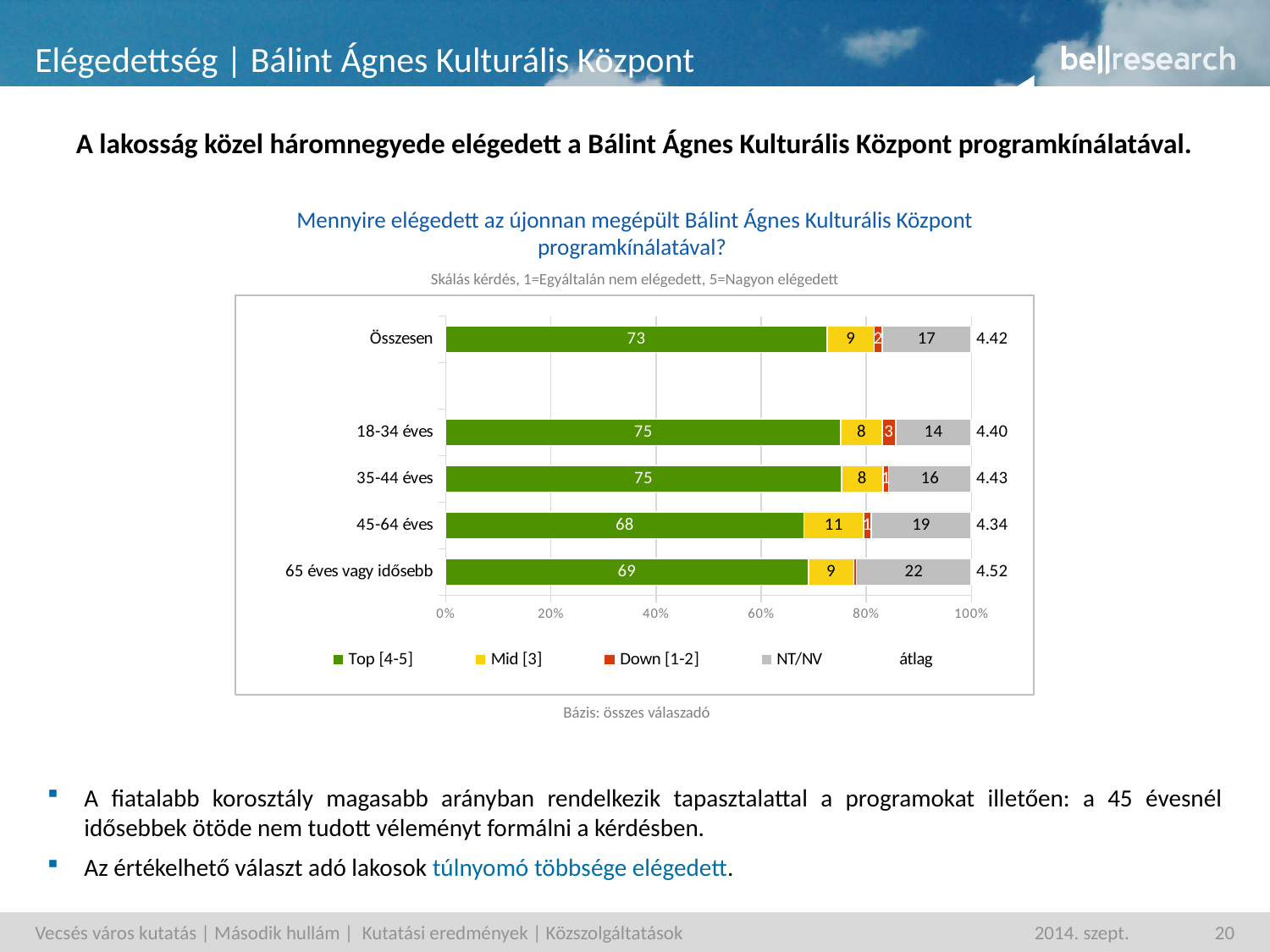

# Elégedettség | Bálint Ágnes Kulturális Központ
A lakosság közel háromnegyede elégedett a Bálint Ágnes Kulturális Központ programkínálatával.
Mennyire elégedett az újonnan megépült Bálint Ágnes Kulturális Központ programkínálatával?
Skálás kérdés, 1=Egyáltalán nem elégedett, 5=Nagyon elégedett

### Chart

| Category | Top [4-5] | Mid [3] | Down [1-2] | NT/NV | átlag |
|---|---|---|---|---|---|
| Összesen | 72.5672357993 | 8.9417540783 | 1.5607511225 | 16.9302589996 | 4.417 |
|  | None | None | None | None | None |
| 18-34 éves | 75.17591036699986 | 7.8612477809000065 | 2.5477806828000027 | 14.415061169 | 4.401800000000002 |
| 35-44 éves | 75.27964055289986 | 7.894751743099994 | 1.0878528042000013 | 15.737754899500002 | 4.4270999999999985 |
| 45-64 éves | 68.1745916783 | 11.33979479880001 | 1.414706375499998 | 19.07090714720002 | 4.3411 |
| 65 éves vagy idősebb | 68.99497660330009 | 8.652095713400007 | 0.49561796460000046 | 21.85730971840002 | 4.5230999999999995 |
Bázis: összes válaszadó
A fiatalabb korosztály magasabb arányban rendelkezik tapasztalattal a programokat illetően: a 45 évesnél idősebbek ötöde nem tudott véleményt formálni a kérdésben.
Az értékelhető választ adó lakosok túlnyomó többsége elégedett.
Vecsés város kutatás | Második hullám |  Kutatási eredmények | Közszolgáltatások
2014. szept.
20